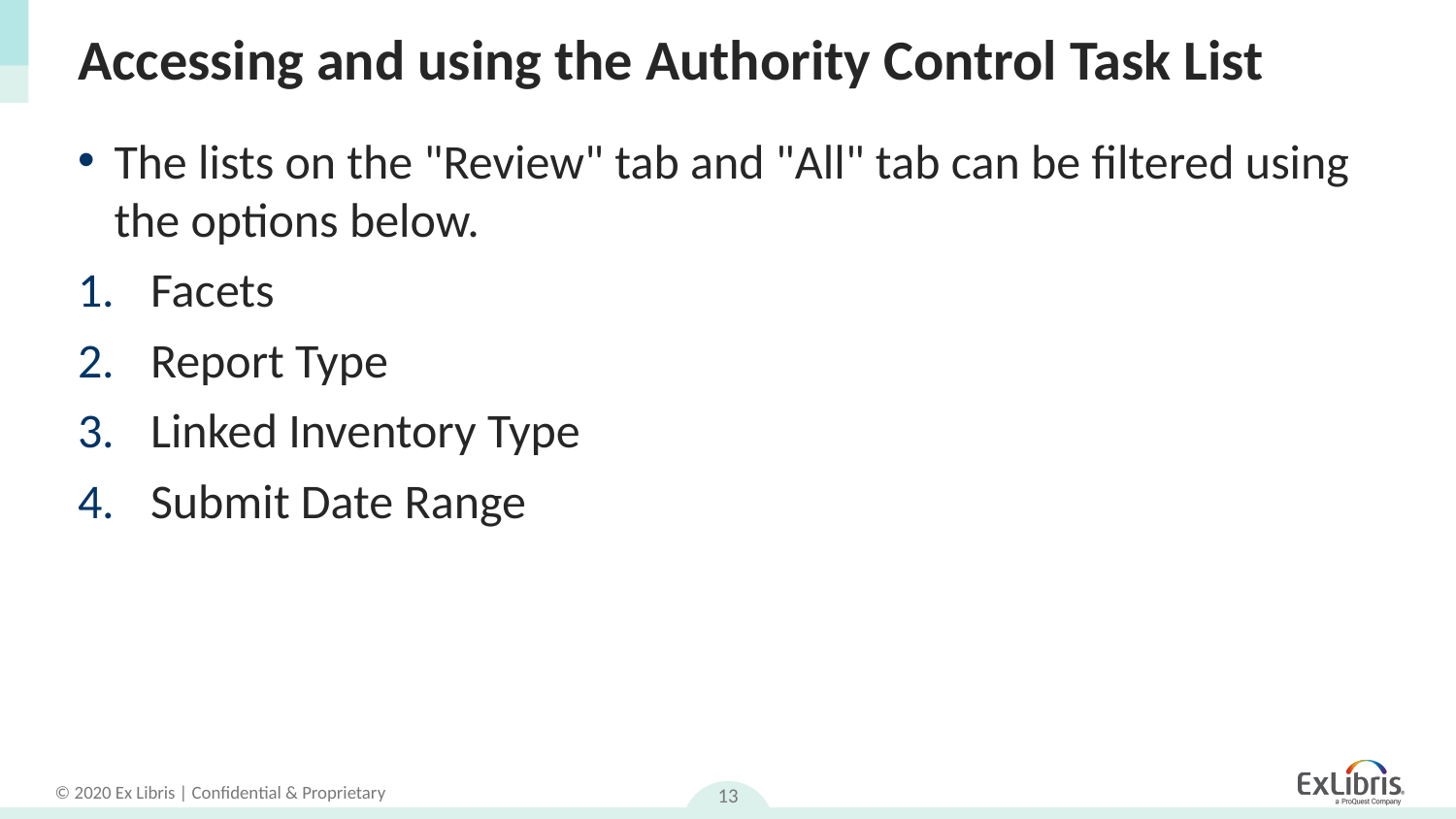

# Accessing and using the Authority Control Task List
The lists on the "Review" tab and "All" tab can be filtered using the options below.
Facets
Report Type
Linked Inventory Type
Submit Date Range

13